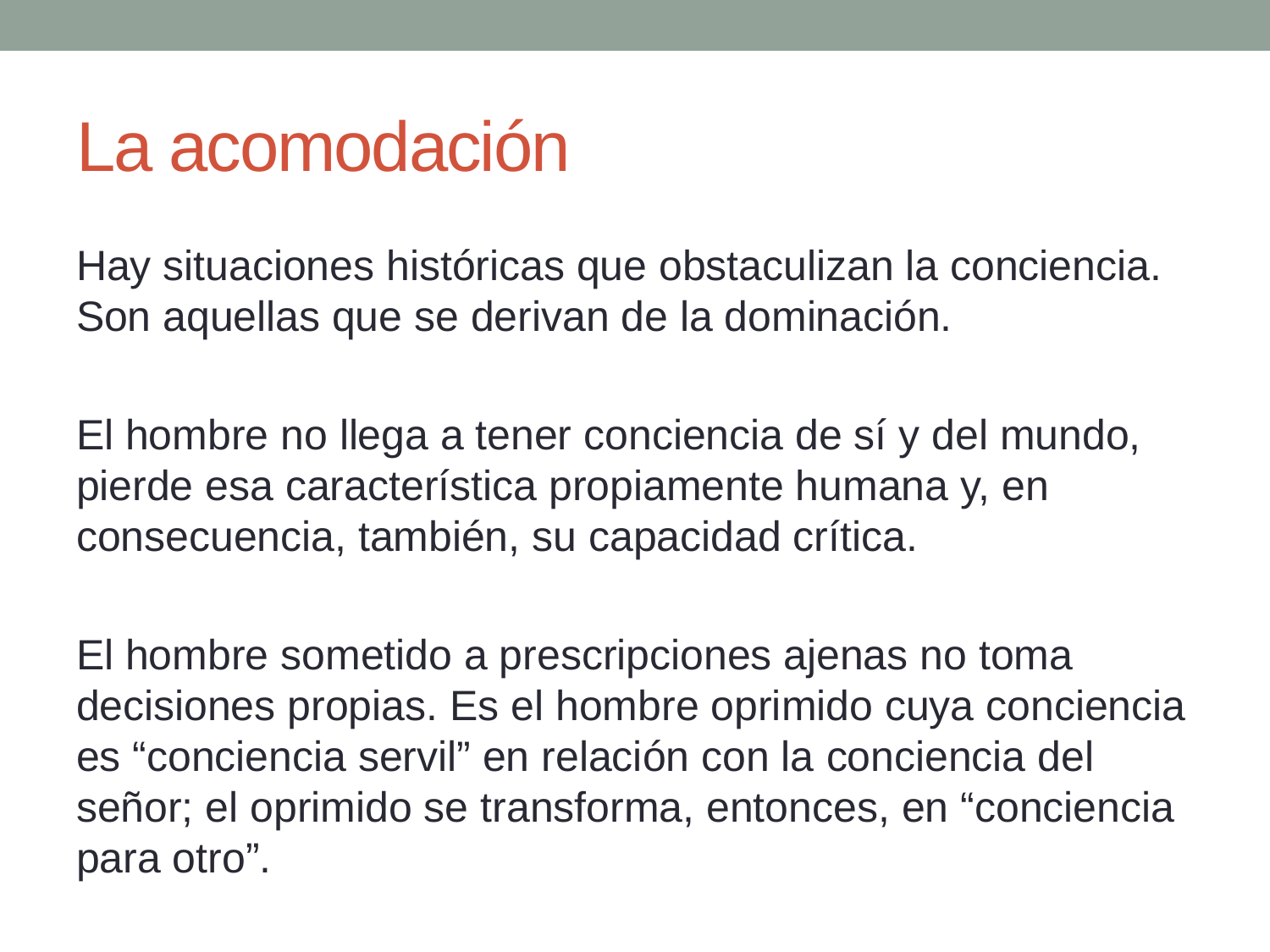

# La acomodación
Hay situaciones históricas que obstaculizan la conciencia. Son aquellas que se derivan de la dominación.

El hombre no llega a tener conciencia de sí y del mundo, pierde esa característica propiamente humana y, en consecuencia, también, su capacidad crítica.

El hombre sometido a prescripciones ajenas no toma decisiones propias. Es el hombre oprimido cuya conciencia es “conciencia servil” en relación con la conciencia del señor; el oprimido se transforma, entonces, en “conciencia para otro”.